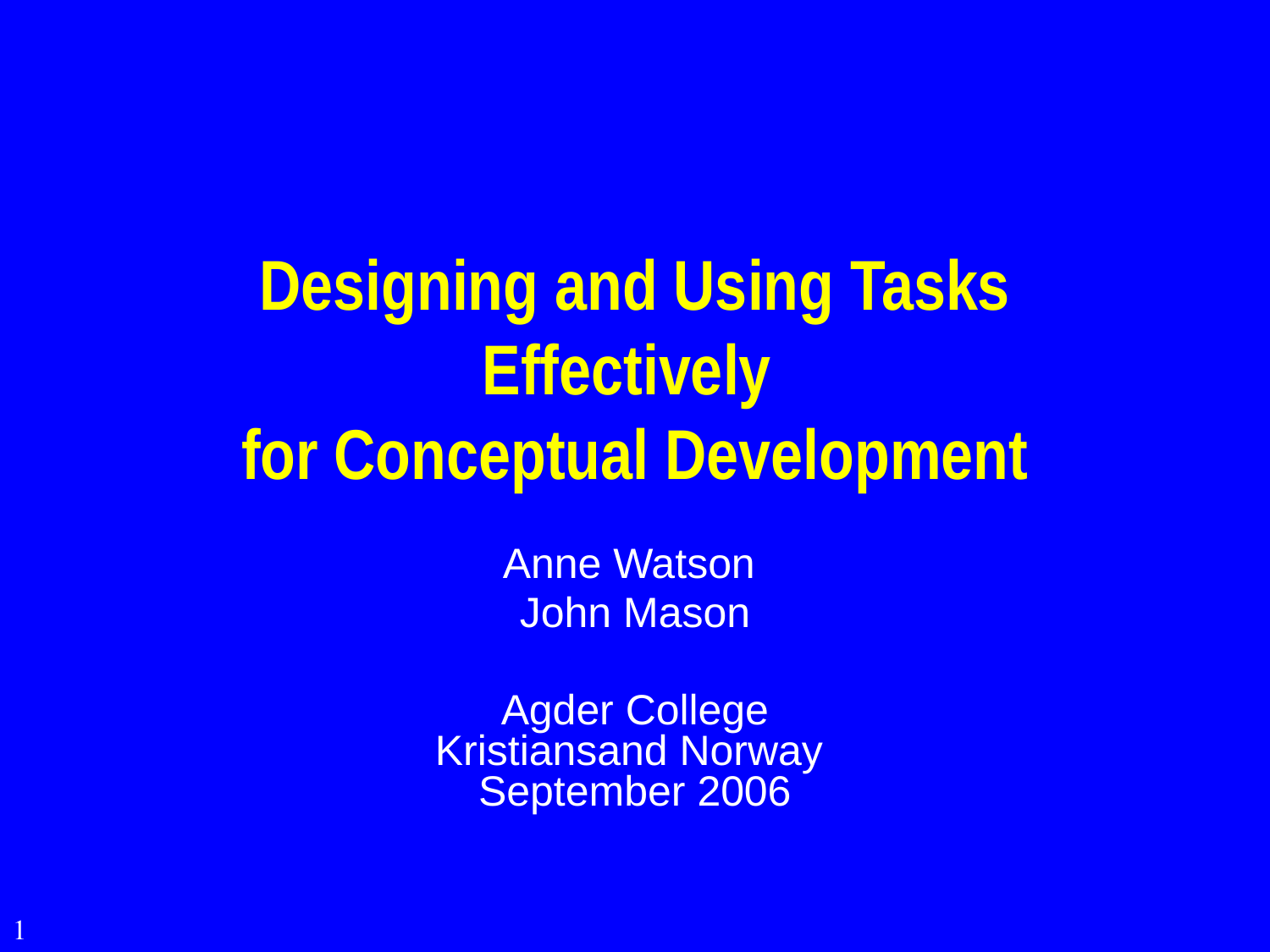

# Designing and Using Tasks Effectively for Conceptual Development
Anne Watson
John Mason

Agder College
Kristiansand Norway
September 2006